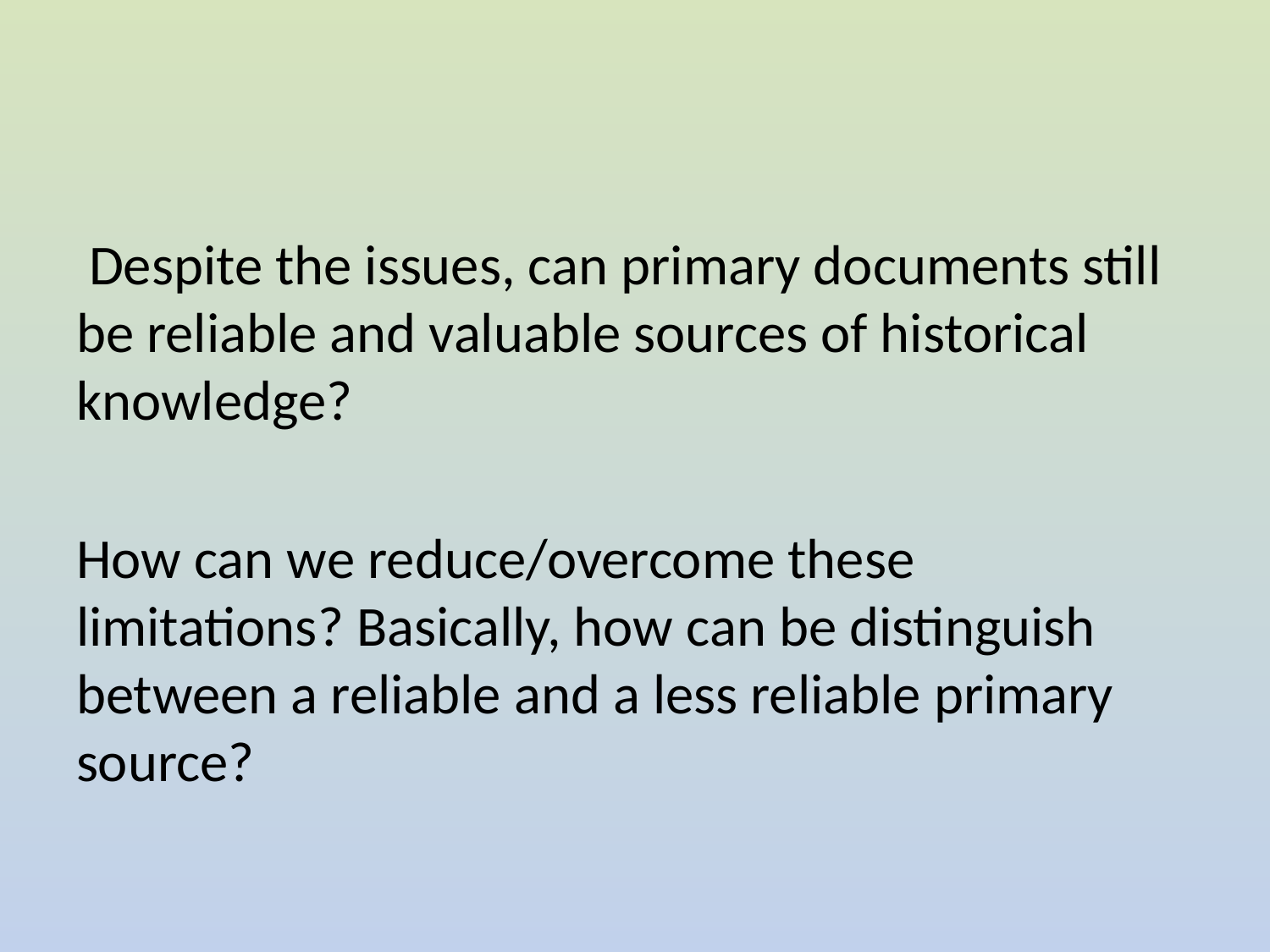

#
 Despite the issues, can primary documents still be reliable and valuable sources of historical knowledge?

How can we reduce/overcome these limitations? Basically, how can be distinguish between a reliable and a less reliable primary source?